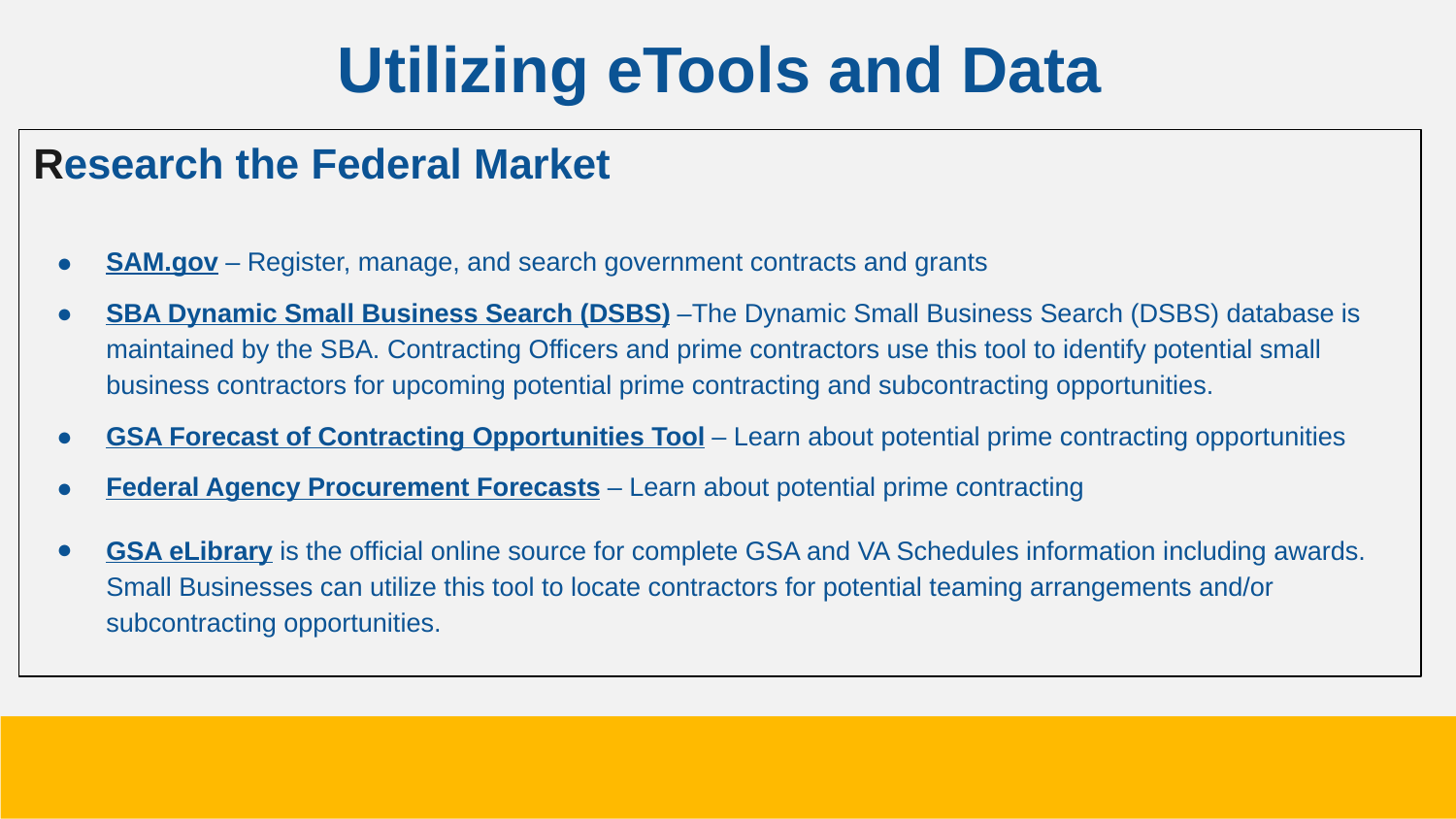

# Utilizing eTools and Data
Research the Federal Market

SAM.gov – Register, manage, and search government contracts and grants

SBA Dynamic Small Business Search (DSBS) –The Dynamic Small Business Search (DSBS) database is maintained by the SBA. Contracting Officers and prime contractors use this tool to identify potential small business contractors for upcoming potential prime contracting and subcontracting opportunities.

GSA Forecast of Contracting Opportunities Tool – Learn about potential prime contracting opportunities

Federal Agency Procurement Forecasts – Learn about potential prime contracting

GSA eLibrary is the official online source for complete GSA and VA Schedules information including awards.  Small Businesses can utilize this tool to locate contractors for potential teaming arrangements and/or subcontracting opportunities.